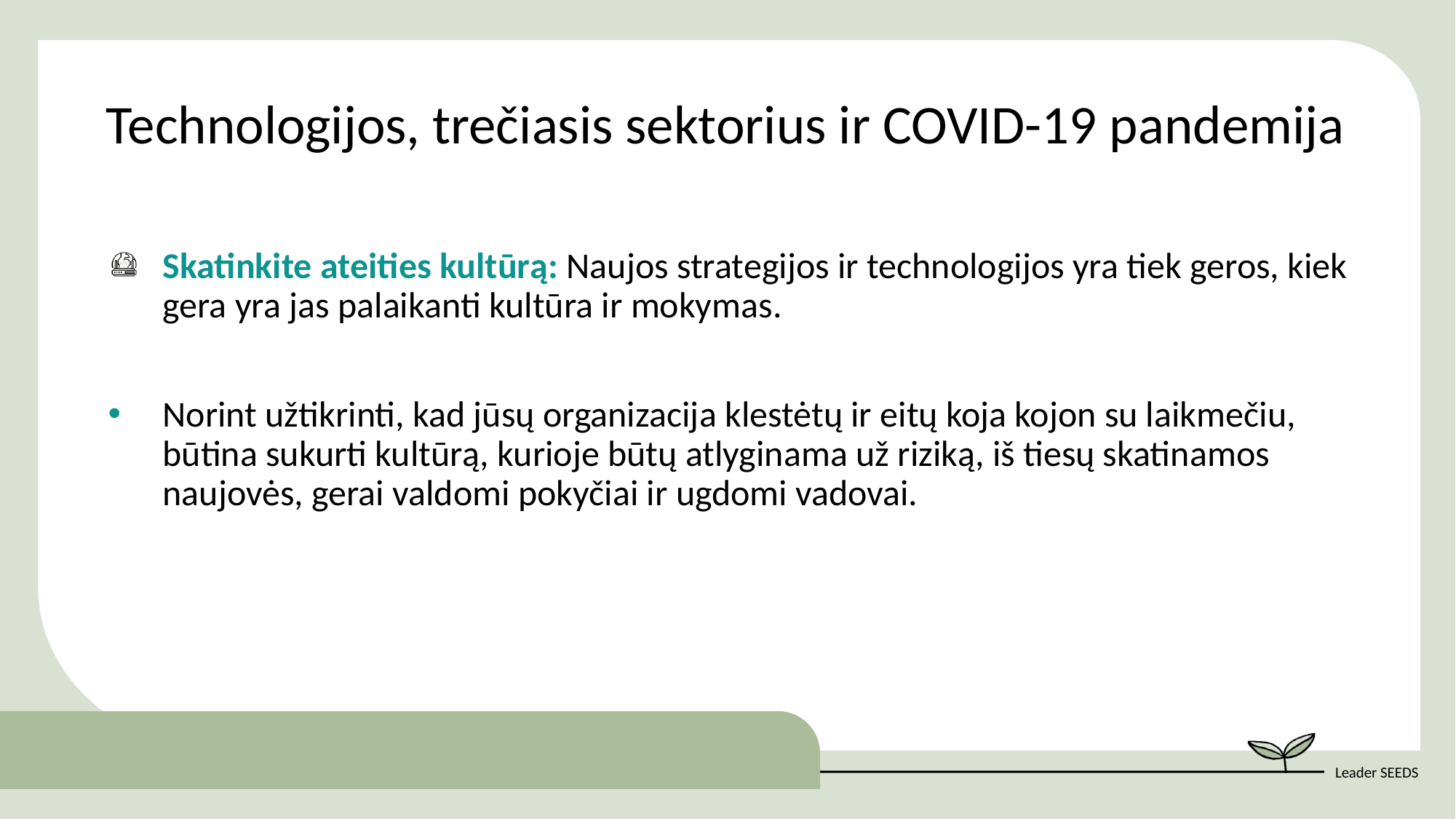

Technologijos, trečiasis sektorius ir COVID-19 pandemija
Skatinkite ateities kultūrą: Naujos strategijos ir technologijos yra tiek geros, kiek gera yra jas palaikanti kultūra ir mokymas.

Norint užtikrinti, kad jūsų organizacija klestėtų ir eitų koja kojon su laikmečiu, būtina sukurti kultūrą, kurioje būtų atlyginama už riziką, iš tiesų skatinamos naujovės, gerai valdomi pokyčiai ir ugdomi vadovai.